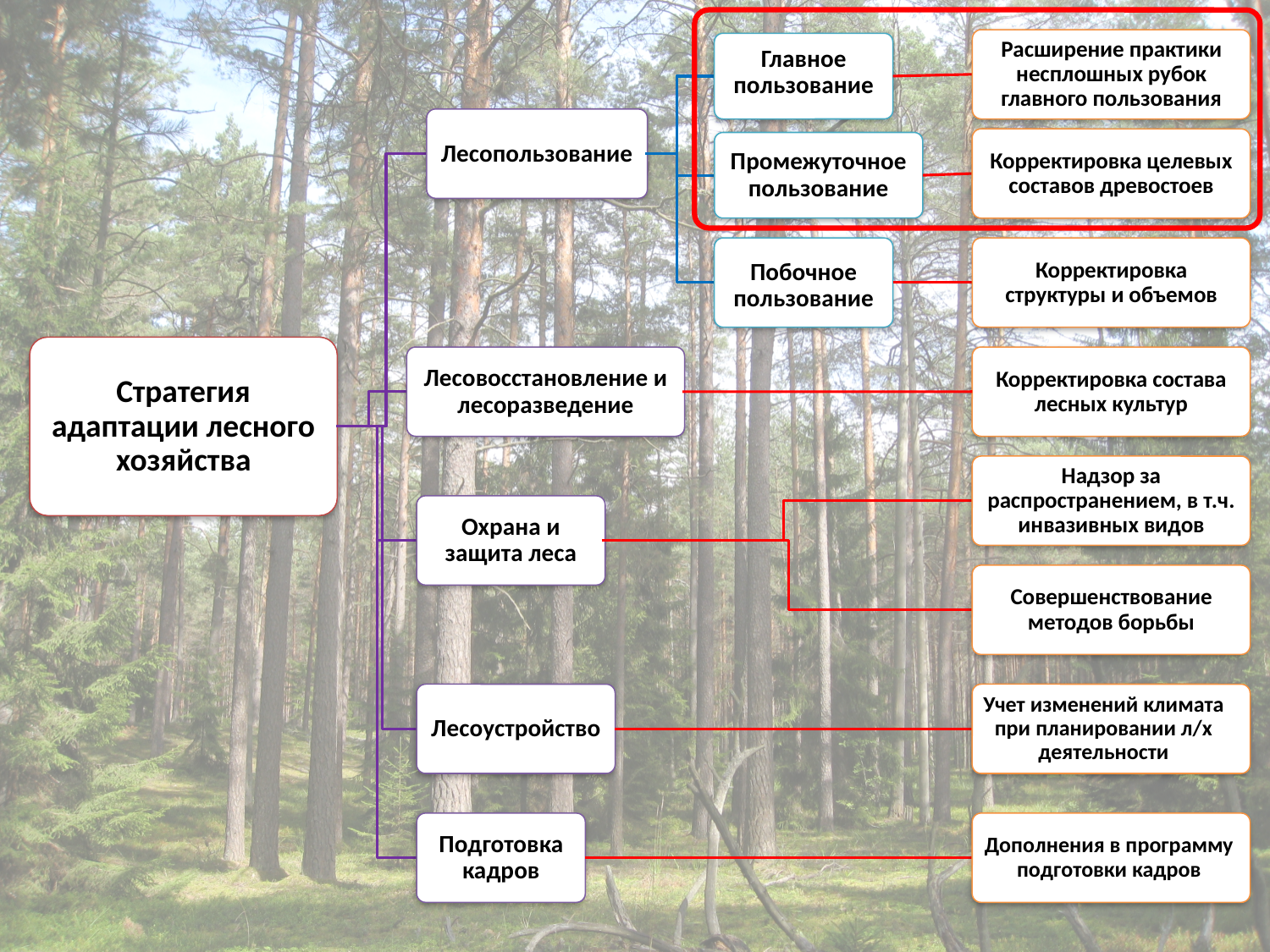

Расширение практики несплошных рубок главного пользования

Главное пользование

Промежуточное пользование

Побочное пользование

Лесопользование

Лесовосстановление и лесоразведение

Охрана и защита леса

Лесоустройство

Подготовка кадров

Корректировка целевых составов древостоев

Корректировка структуры и объемов

Стратегия адаптации лесного хозяйства

Корректировка состава лесных культур

Надзор за распространением, в т.ч. инвазивных видов

Совершенствование методов борьбы

Учет изменений климата при планировании л/х деятельности

Дополнения в программу подготовки кадров